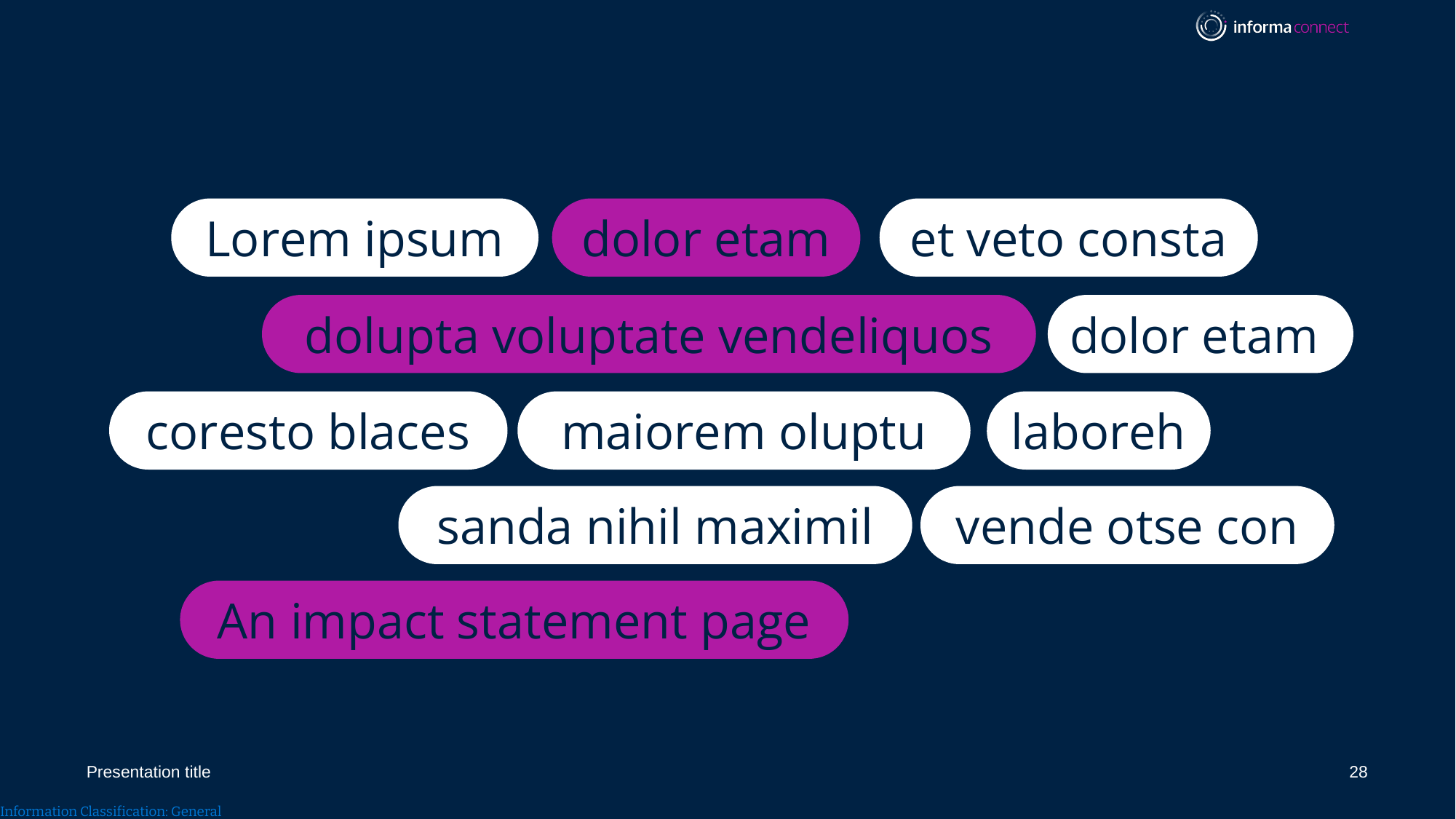

Lorem ipsum
dolor etam
et veto consta
dolor etam
dolupta voluptate vendeliquos
laboreh
coresto blaces
maiorem oluptu
sanda nihil maximil
vende otse con
An impact statement page
Presentation title
28